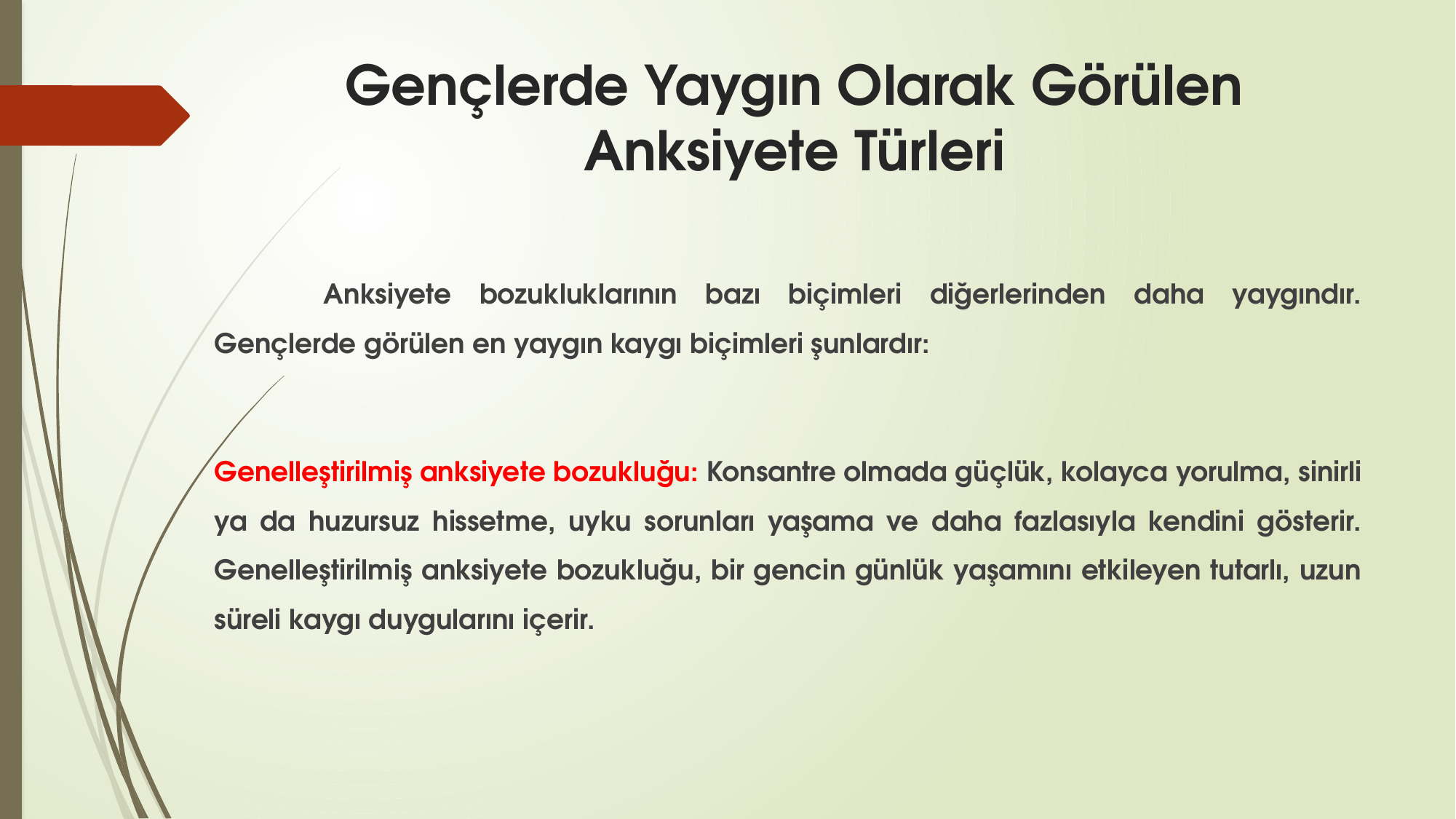

# Gençlerde Yaygın Olarak Görülen Anksiyete Türleri
	Anksiyete bozukluklarının bazı biçimleri diğerlerinden daha yaygındır. Gençlerde görülen en yaygın kaygı biçimleri şunlardır:

Genelleştirilmiş anksiyete bozukluğu: Konsantre olmada güçlük, kolayca yorulma, sinirli ya da huzursuz hissetme, uyku sorunları yaşama ve daha fazlasıyla kendini gösterir. Genelleştirilmiş anksiyete bozukluğu, bir gencin günlük yaşamını etkileyen tutarlı, uzun süreli kaygı duygularını içerir.